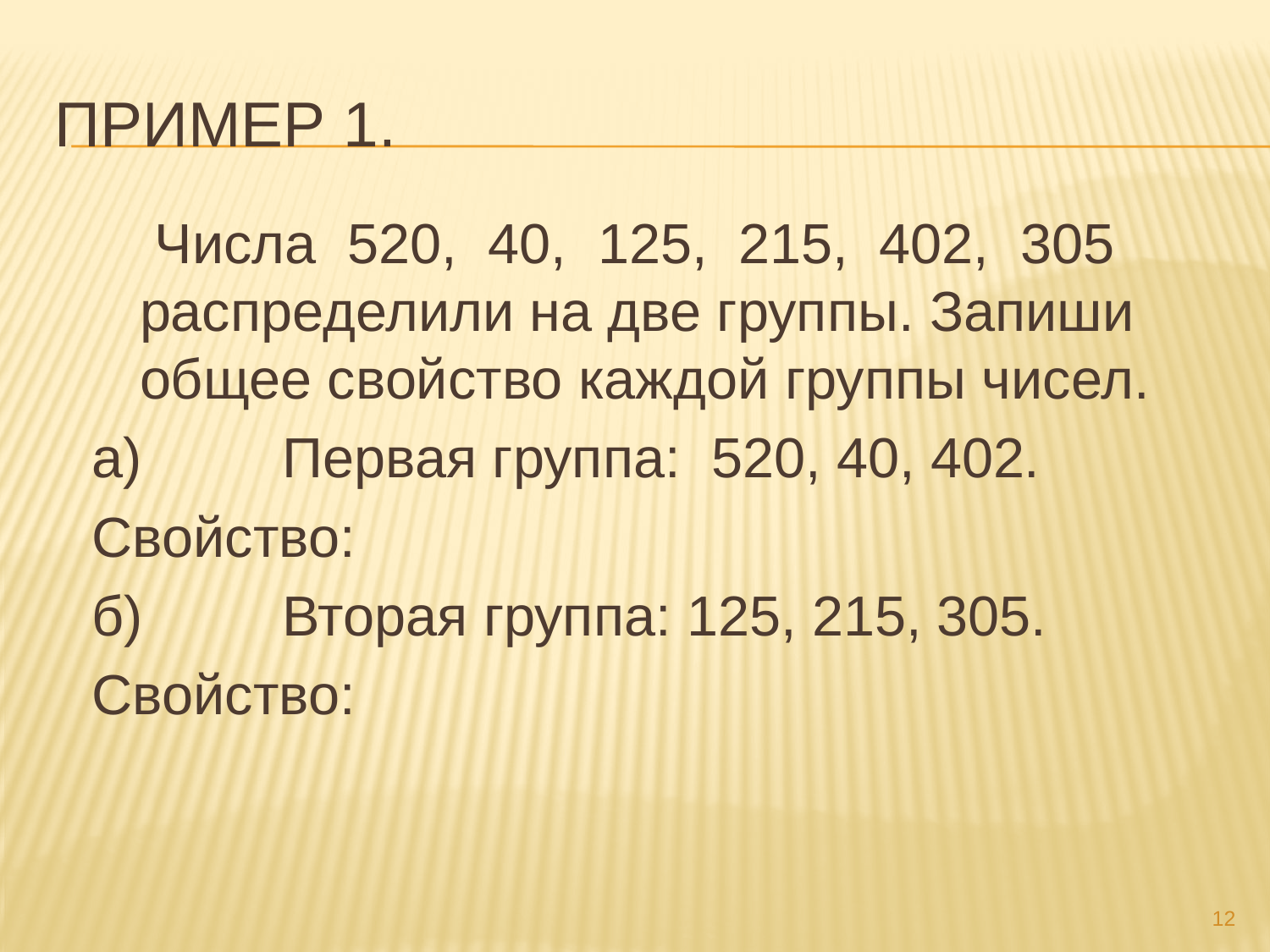

# Пример 1.
    Числа  520,  40,  125,  215,  402,  305  распределили на две группы. Запиши общее свойство каждой группы чисел.
а)	 Первая группа:  520, 40, 402.
Свойство:
б)	 Вторая группа: 125, 215, 305.
Свойство:
12